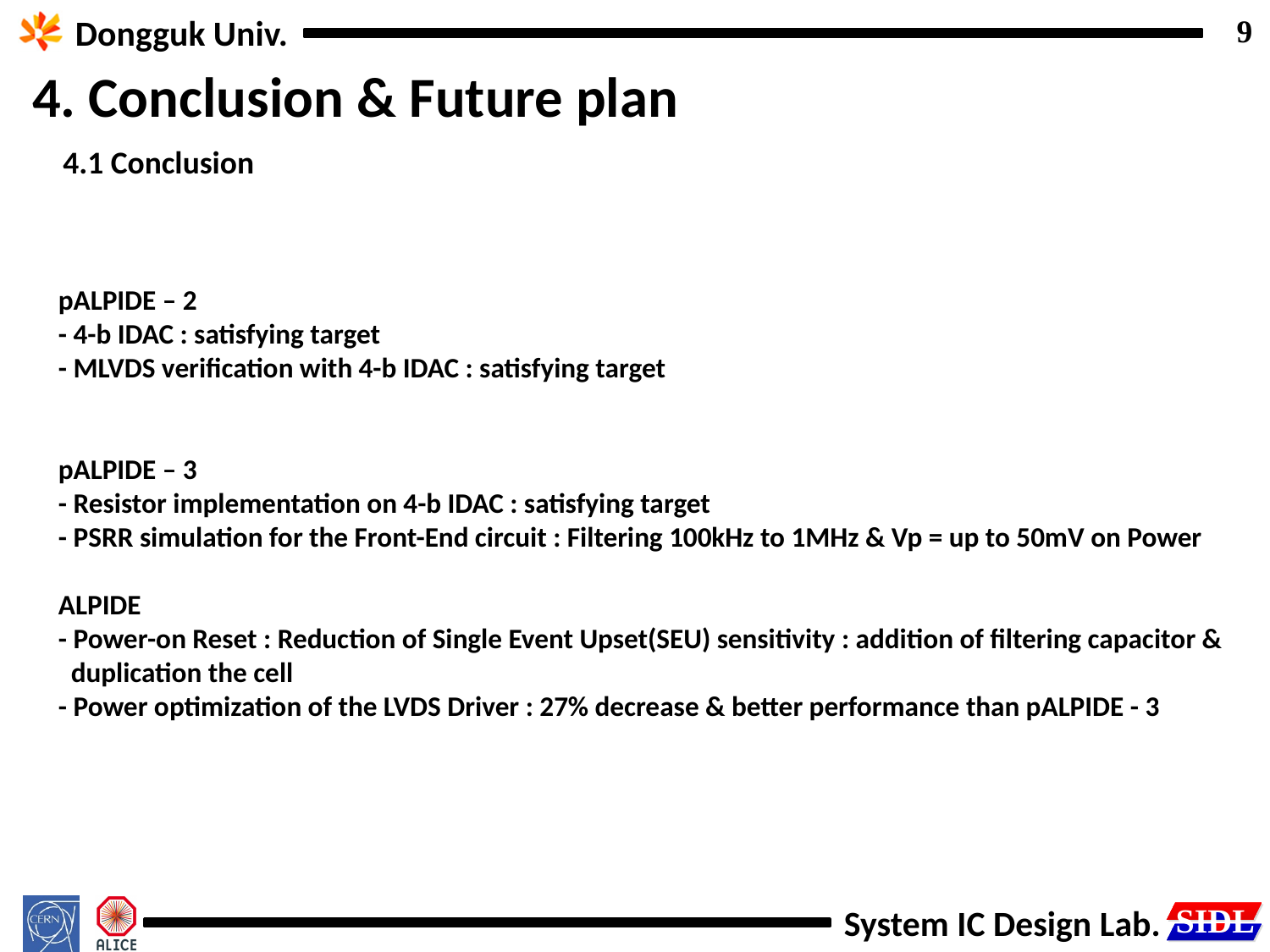

4. Conclusion & Future plan
4.1 Conclusion
pALPIDE – 2
- 4-b IDAC : satisfying target
- MLVDS verification with 4-b IDAC : satisfying target

pALPIDE – 3
- Resistor implementation on 4-b IDAC : satisfying target
- PSRR simulation for the Front-End circuit : Filtering 100kHz to 1MHz & Vp = up to 50mV on Power

ALPIDE
- Power-on Reset : Reduction of Single Event Upset(SEU) sensitivity : addition of filtering capacitor &
  duplication the cell
- Power optimization of the LVDS Driver : 27% decrease & better performance than pALPIDE - 3